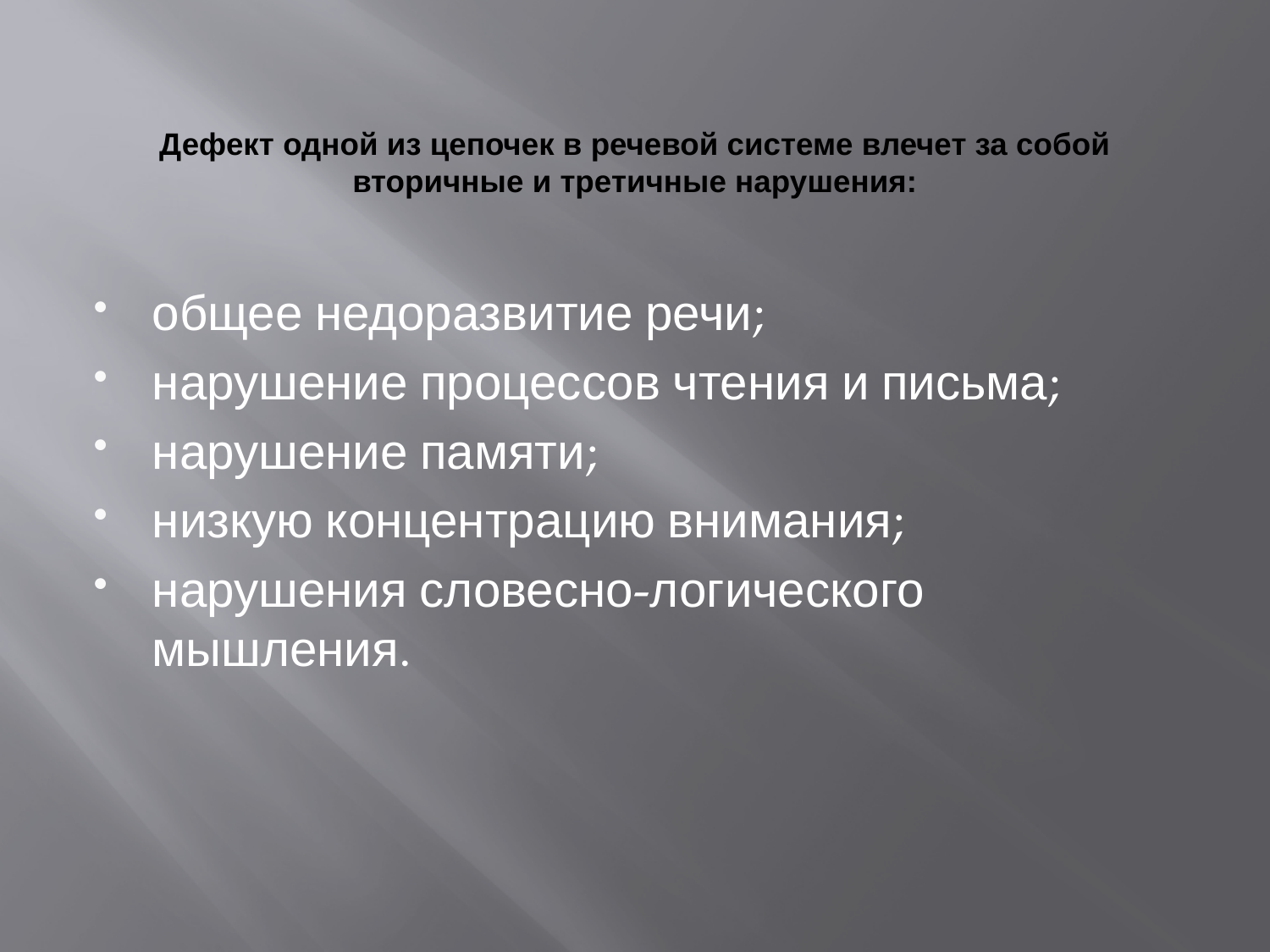

# Дефект одной из цепочек в речевой системе влечет за собой вторичные и третичные нарушения:
общее недоразвитие речи;
нарушение процессов чтения и письма;
нарушение памяти;
низкую концентрацию внимания;
нарушения словесно-логического мышления.